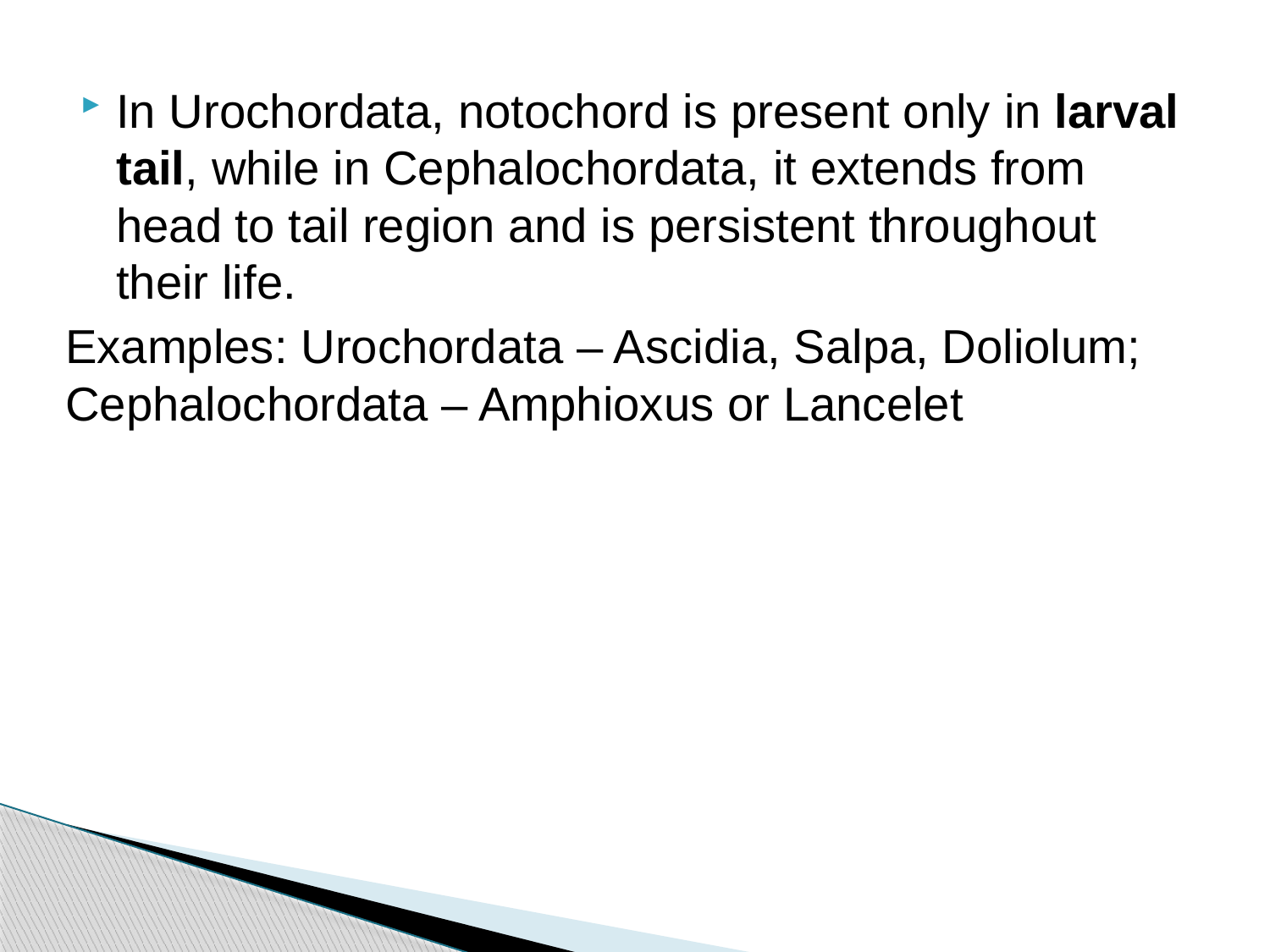

In Urochordata, notochord is present only in larval tail, while in Cephalochordata, it extends from head to tail region and is persistent throughout their life.
Examples: Urochordata – Ascidia, Salpa, Doliolum; Cephalochordata – Amphioxus or Lancelet